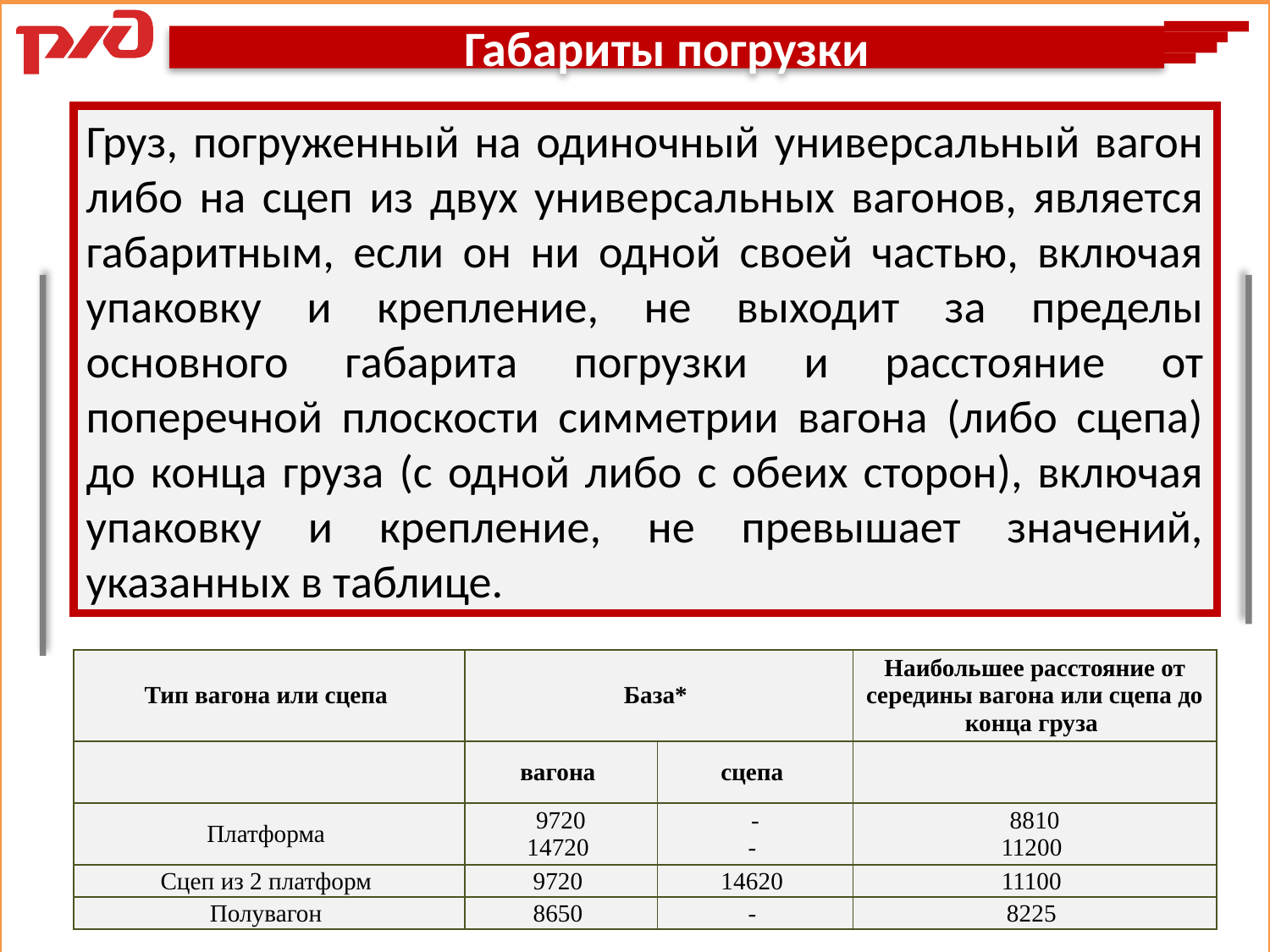

Габариты погрузки

Груз, погруженный на одиночный универсальный вагон либо на сцеп из двух универсальных вагонов, является габаритным, если он ни одной своей частью, включая упаковку и крепление, не выходит за пределы основного габарита погрузки и расстояние от поперечной плоскости симметрии вагона (либо сцепа) до конца груза (с одной либо с обеих сторон), включая упаковку и крепление, не превышает значений, указанных в таблице.

| Тип вагона или сцепа | База\* |  | Наибольшее расстояние от середины вагона или сцепа до конца груза |
| --- | --- | --- | --- |
|  | вагона | сцепа |  |
| Платформа | 9720 14720 | - - | 8810 11200 |
| Сцеп из 2 платформ | 9720 | 14620 | 11100 |
| Полувагон | 8650 | - | 8225 |